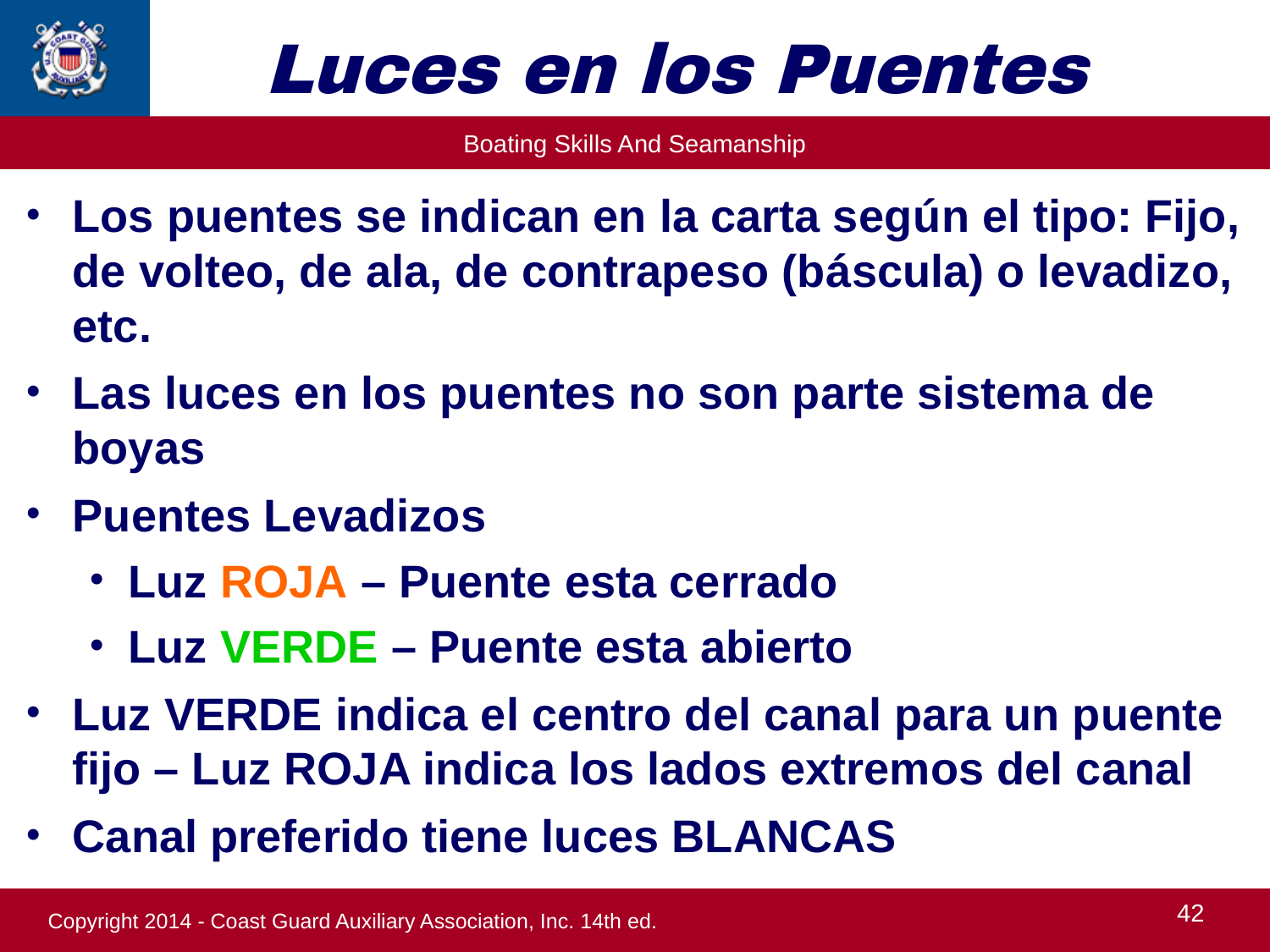

Luces en los Puentes
Los puentes se indican en la carta según el tipo: Fijo, de volteo, de ala, de contrapeso (báscula) o levadizo, etc.
Las luces en los puentes no son parte sistema de boyas
Puentes Levadizos
Luz ROJA – Puente esta cerrado
Luz VERDE – Puente esta abierto
Luz VERDE indica el centro del canal para un puente fijo – Luz ROJA indica los lados extremos del canal
Canal preferido tiene luces BLANCAS
42